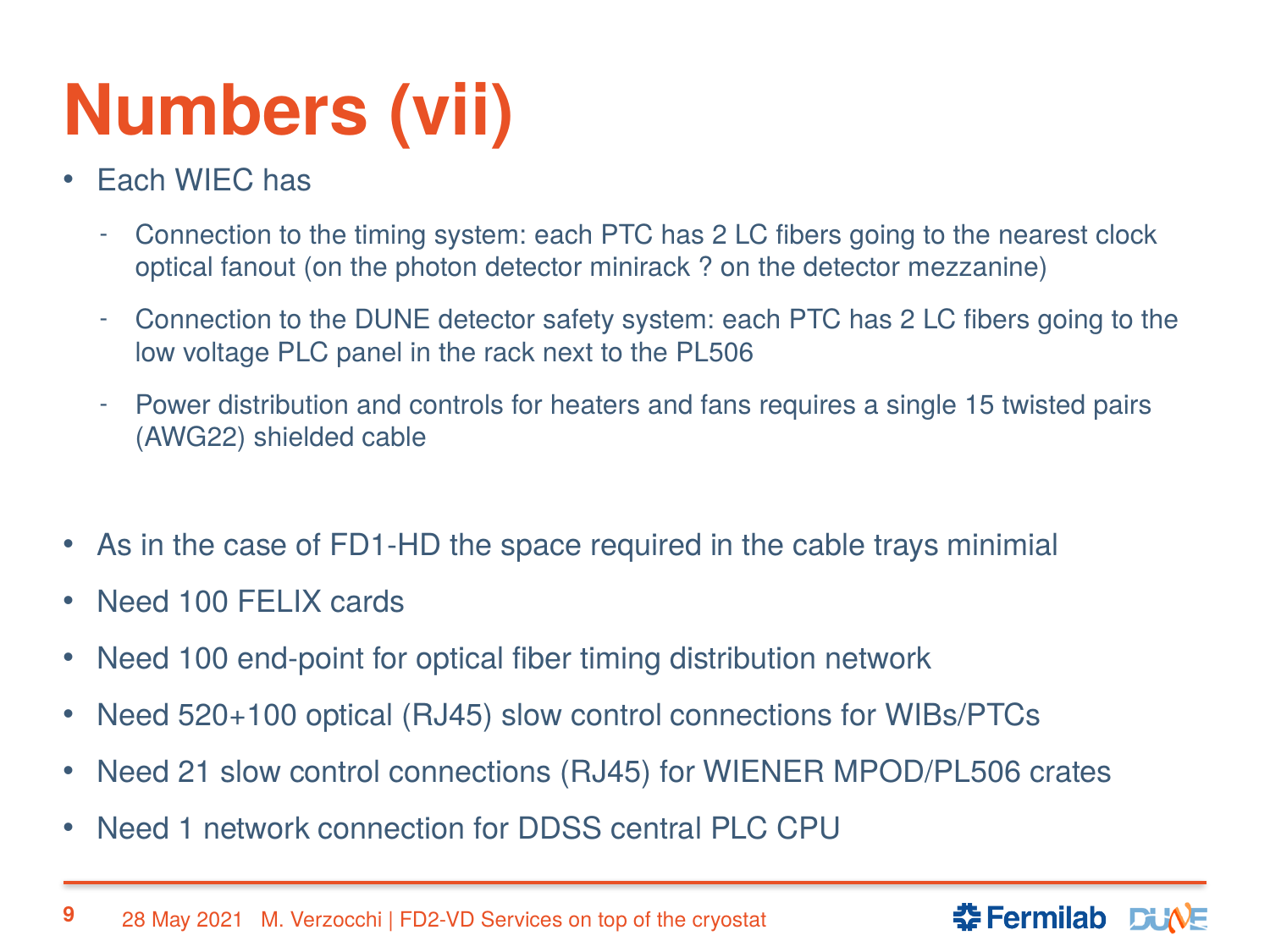

# Numbers (vii)
Each WIEC has
Connection to the timing system: each PTC has 2 LC fibers going to the nearest clock optical fanout (on the photon detector minirack ? on the detector mezzanine)
Connection to the DUNE detector safety system: each PTC has 2 LC fibers going to the low voltage PLC panel in the rack next to the PL506
Power distribution and controls for heaters and fans requires a single 15 twisted pairs (AWG22) shielded cable

As in the case of FD1-HD the space required in the cable trays minimial
Need 100 FELIX cards
Need 100 end-point for optical fiber timing distribution network
Need 520+100 optical (RJ45) slow control connections for WIBs/PTCs
Need 21 slow control connections (RJ45) for WIENER MPOD/PL506 crates
Need 1 network connection for DDSS central PLC CPU

9
28 May 2021
M. Verzocchi | FD2-VD Services on top of the cryostat